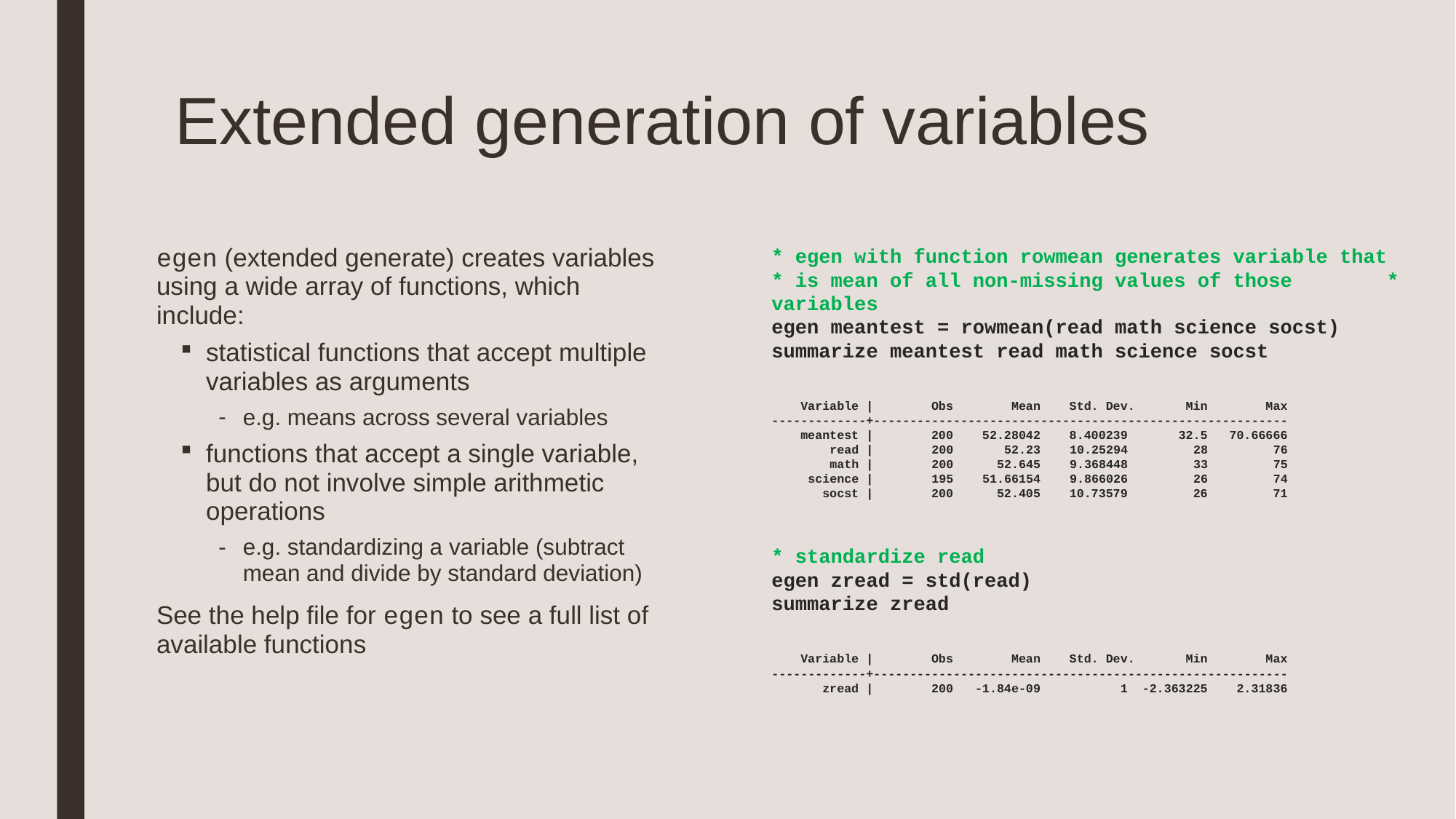

# Extended generation of variables
egen (extended generate) creates variables using a wide array of functions, which include:
statistical functions that accept multiple variables as arguments
e.g. means across several variables
functions that accept a single variable, but do not involve simple arithmetic operations
e.g. standardizing a variable (subtract mean and divide by standard deviation)
See the help file for egen to see a full list of available functions

* egen with function rowmean generates variable that
* is mean of all non-missing values of those        * variables
egen meantest = rowmean(read math science socst)
summarize meantest read math science socst

    Variable |        Obs        Mean    Std. Dev.       Min        Max
-------------+---------------------------------------------------------
    meantest |        200    52.28042    8.400239       32.5   70.66666
        read |        200       52.23    10.25294         28         76
        math |        200      52.645    9.368448         33         75
     science |        195    51.66154    9.866026         26         74
       socst |        200      52.405    10.73579         26         71

* standardize read
egen zread = std(read)
summarize zread

    Variable |        Obs        Mean    Std. Dev.       Min        Max
-------------+---------------------------------------------------------
       zread |        200   -1.84e-09           1  -2.363225    2.31836